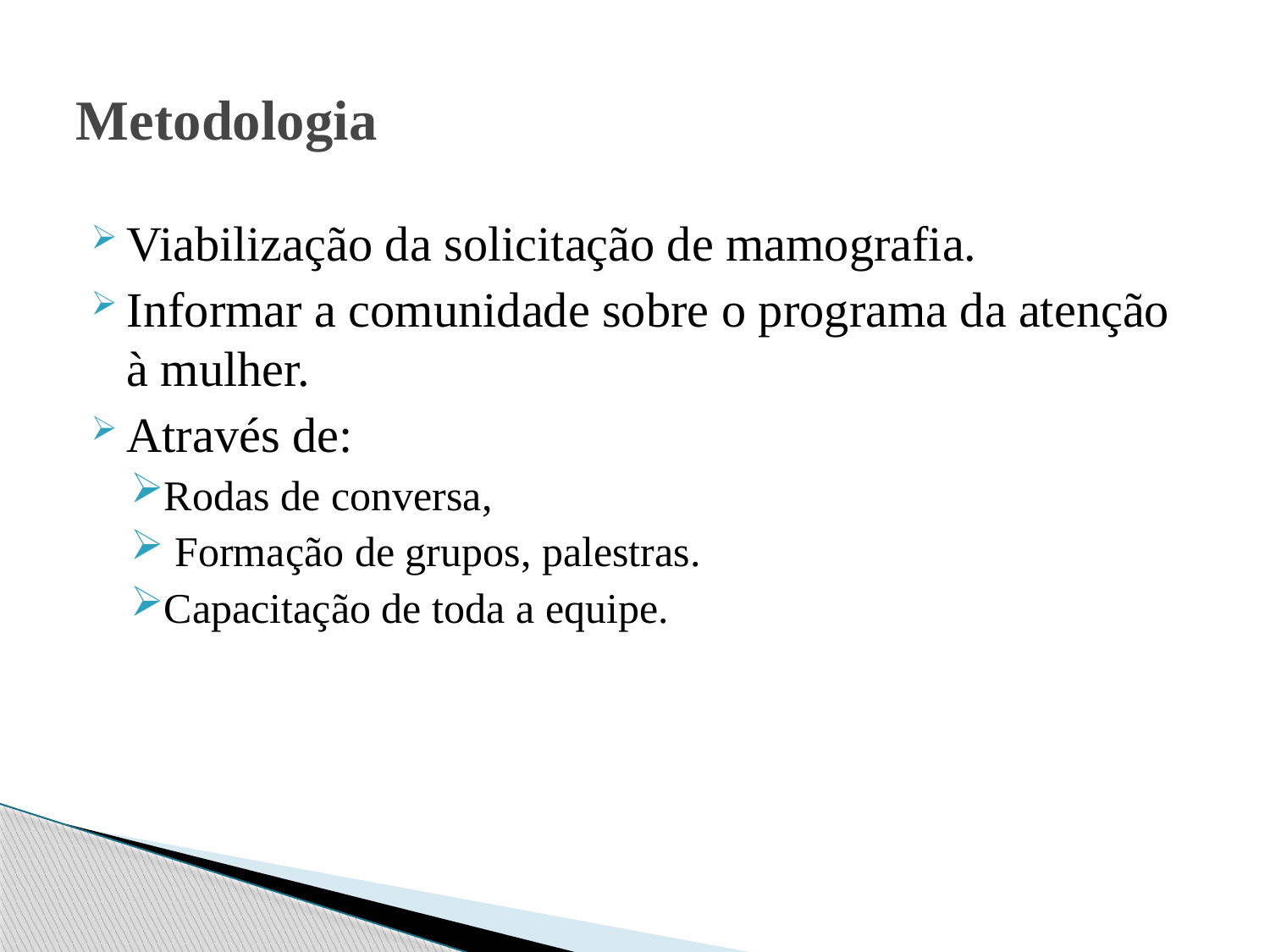

# Metodologia
Viabilização da solicitação de mamografia.
Informar a comunidade sobre o programa da atenção à mulher.
Através de:
Rodas de conversa,
 Formação de grupos, palestras.
Capacitação de toda a equipe.